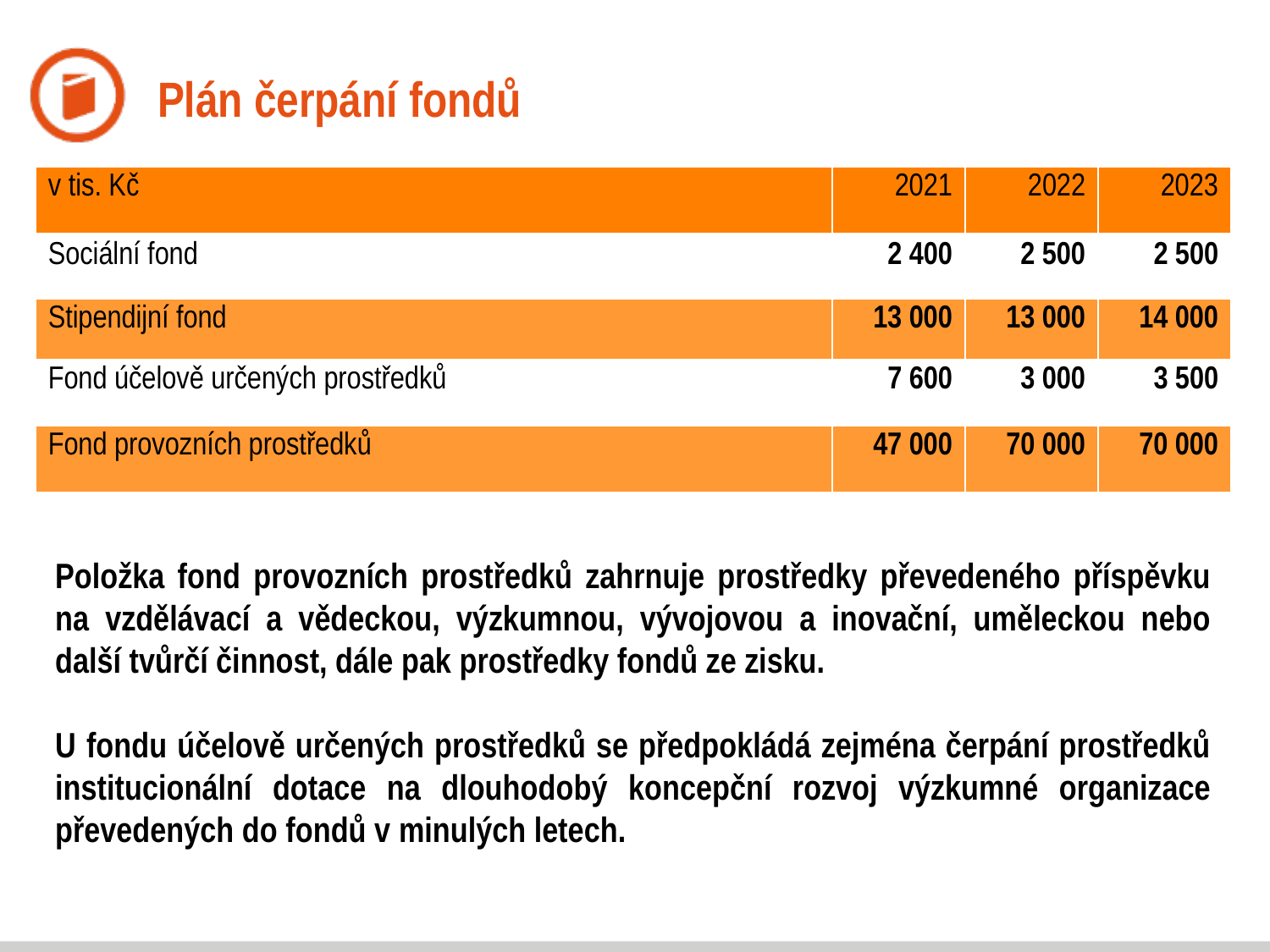

# Plán čerpání fondů
| v tis. Kč | 2021 | 2022 | 2023 |
| --- | --- | --- | --- |
| Sociální fond | 2 400 | 2 500 | 2 500 |
| Stipendijní fond | 13 000 | 13 000 | 14 000 |
| Fond účelově určených prostředků | 7 600 | 3 000 | 3 500 |
| Fond provozních prostředků | 47 000 | 70 000 | 70 000 |
|  |  |  |  |

Položka fond provozních prostředků zahrnuje prostředky převedeného příspěvku na vzdělávací a vědeckou, výzkumnou, vývojovou a inovační, uměleckou nebo další tvůrčí činnost, dále pak prostředky fondů ze zisku.

U fondu účelově určených prostředků se předpokládá zejména čerpání prostředků institucionální dotace na dlouhodobý koncepční rozvoj výzkumné organizace převedených do fondů v minulých letech.